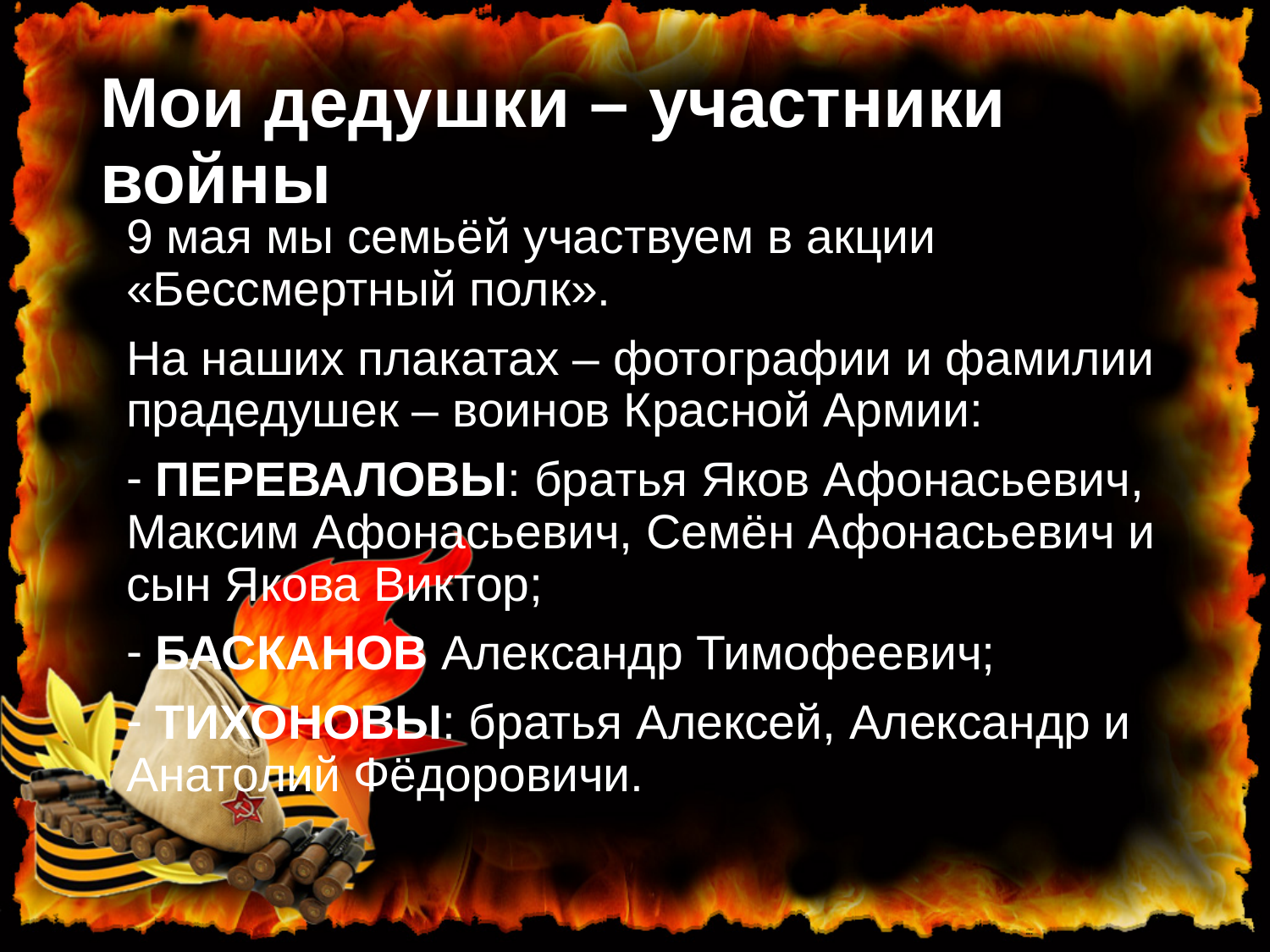

# Мои дедушки – участники войны
9 мая мы семьёй участвуем в акции «Бессмертный полк».
На наших плакатах – фотографии и фамилии прадедушек – воинов Красной Армии:
 ПЕРЕВАЛОВЫ: братья Яков Афонасьевич, Максим Афонасьевич, Семён Афонасьевич и сын Якова Виктор;
 БАСКАНОВ Александр Тимофеевич;
 ТИХОНОВЫ: братья Алексей, Александр и Анатолий Фёдоровичи.